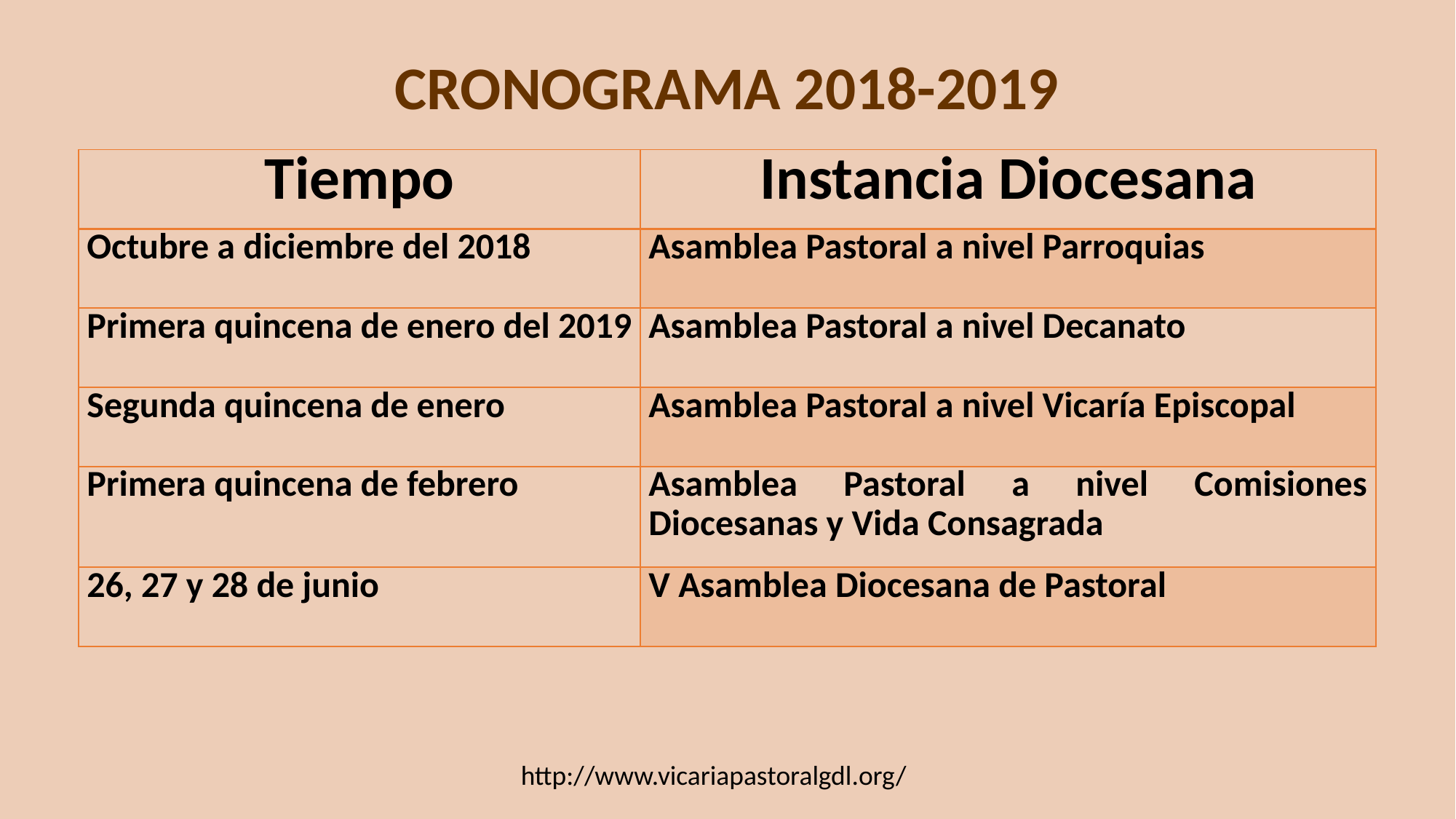

CRONOGRAMA 2018-2019
| Tiempo | Instancia Diocesana |
| --- | --- |
| Octubre a diciembre del 2018 | Asamblea Pastoral a nivel Parroquias |
| Primera quincena de enero del 2019 | Asamblea Pastoral a nivel Decanato |
| Segunda quincena de enero | Asamblea Pastoral a nivel Vicaría Episcopal |
| Primera quincena de febrero | Asamblea Pastoral a nivel Comisiones Diocesanas y Vida Consagrada |
| 26, 27 y 28 de junio | V Asamblea Diocesana de Pastoral |
http://www.vicariapastoralgdl.org/